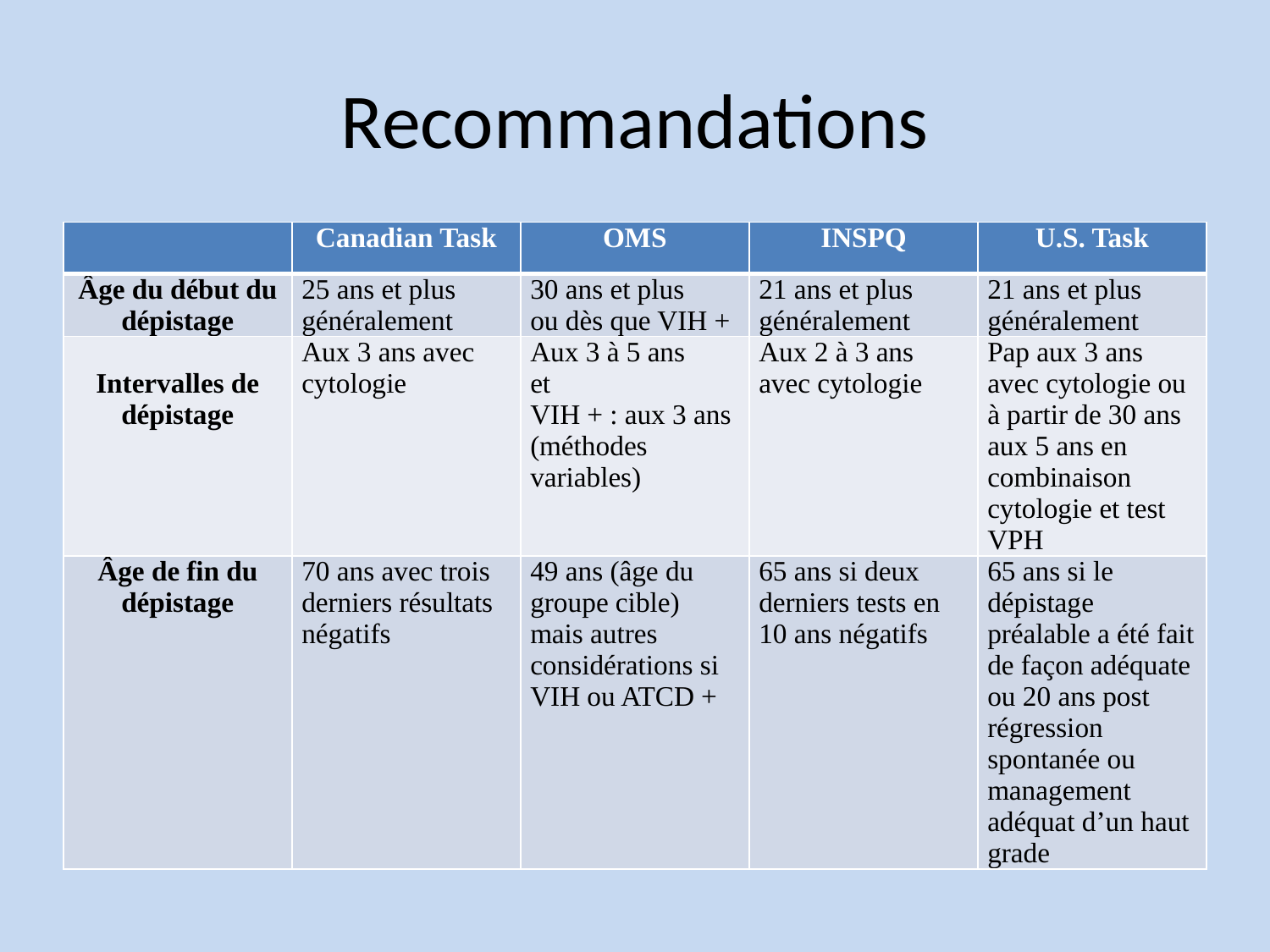

# Recommandations
|  | Canadian Task | OMS | INSPQ | U.S. Task |
| --- | --- | --- | --- | --- |
| Âge du début du dépistage | 25 ans et plus généralement | 30 ans et plus ou dès que VIH + | 21 ans et plus généralement | 21 ans et plus généralement |
| Intervalles de dépistage | Aux 3 ans avec cytologie | Aux 3 à 5 ans et VIH + : aux 3 ans (méthodes variables) | Aux 2 à 3 ans avec cytologie | Pap aux 3 ans avec cytologie ou à partir de 30 ans aux 5 ans en combinaison cytologie et test VPH |
| Âge de fin du dépistage | 70 ans avec trois derniers résultats négatifs | 49 ans (âge du groupe cible) mais autres considérations si VIH ou ATCD + | 65 ans si deux derniers tests en 10 ans négatifs | 65 ans si le dépistage préalable a été fait de façon adéquate ou 20 ans post régression spontanée ou management adéquat d’un haut grade |